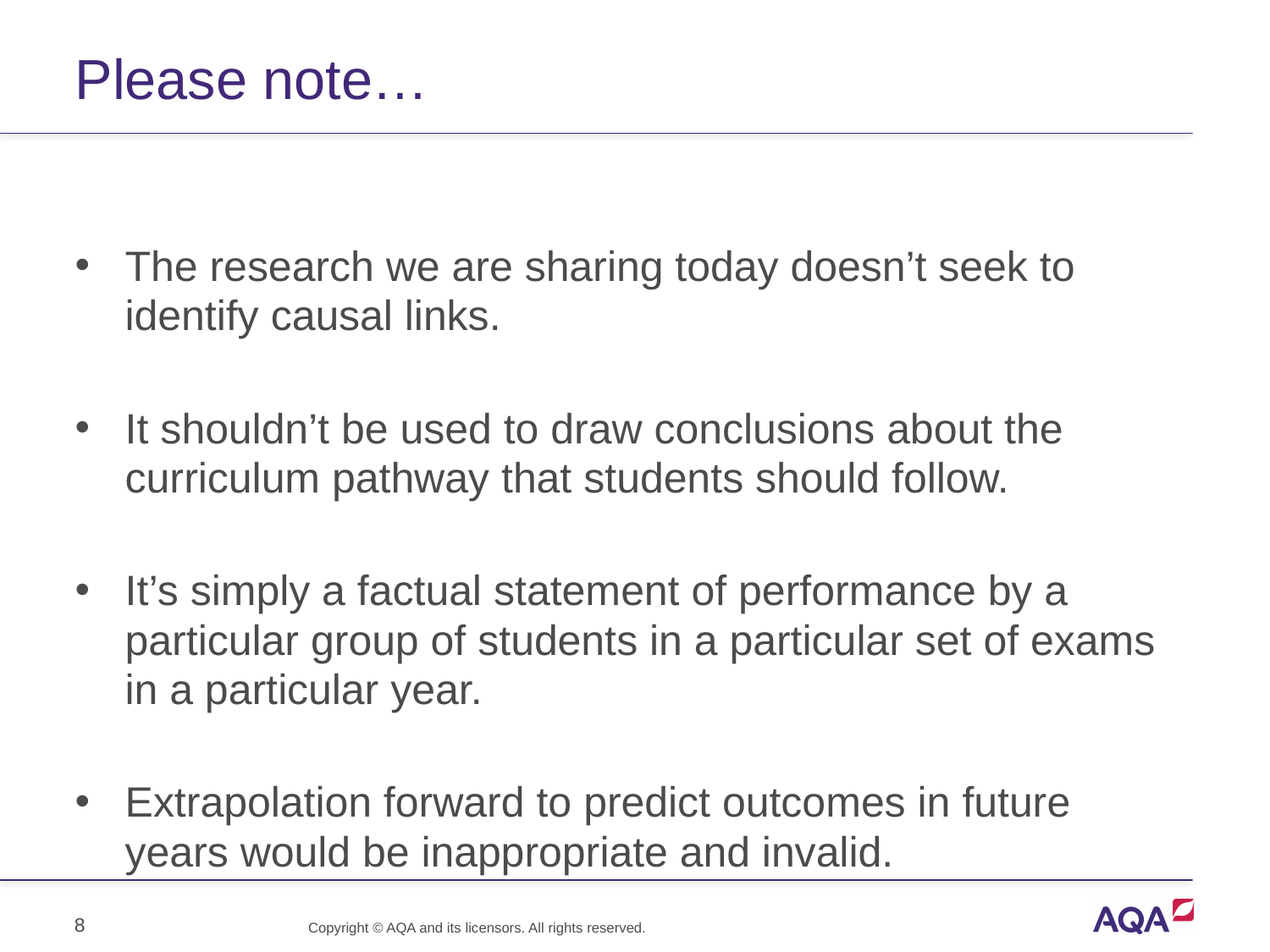

# Please note…
The research we are sharing today doesn’t seek to identify causal links.

It shouldn’t be used to draw conclusions about the curriculum pathway that students should follow.

It’s simply a factual statement of performance by a particular group of students in a particular set of exams in a particular year.

Extrapolation forward to predict outcomes in future years would be inappropriate and invalid.
8
Copyright © AQA and its licensors. All rights reserved.